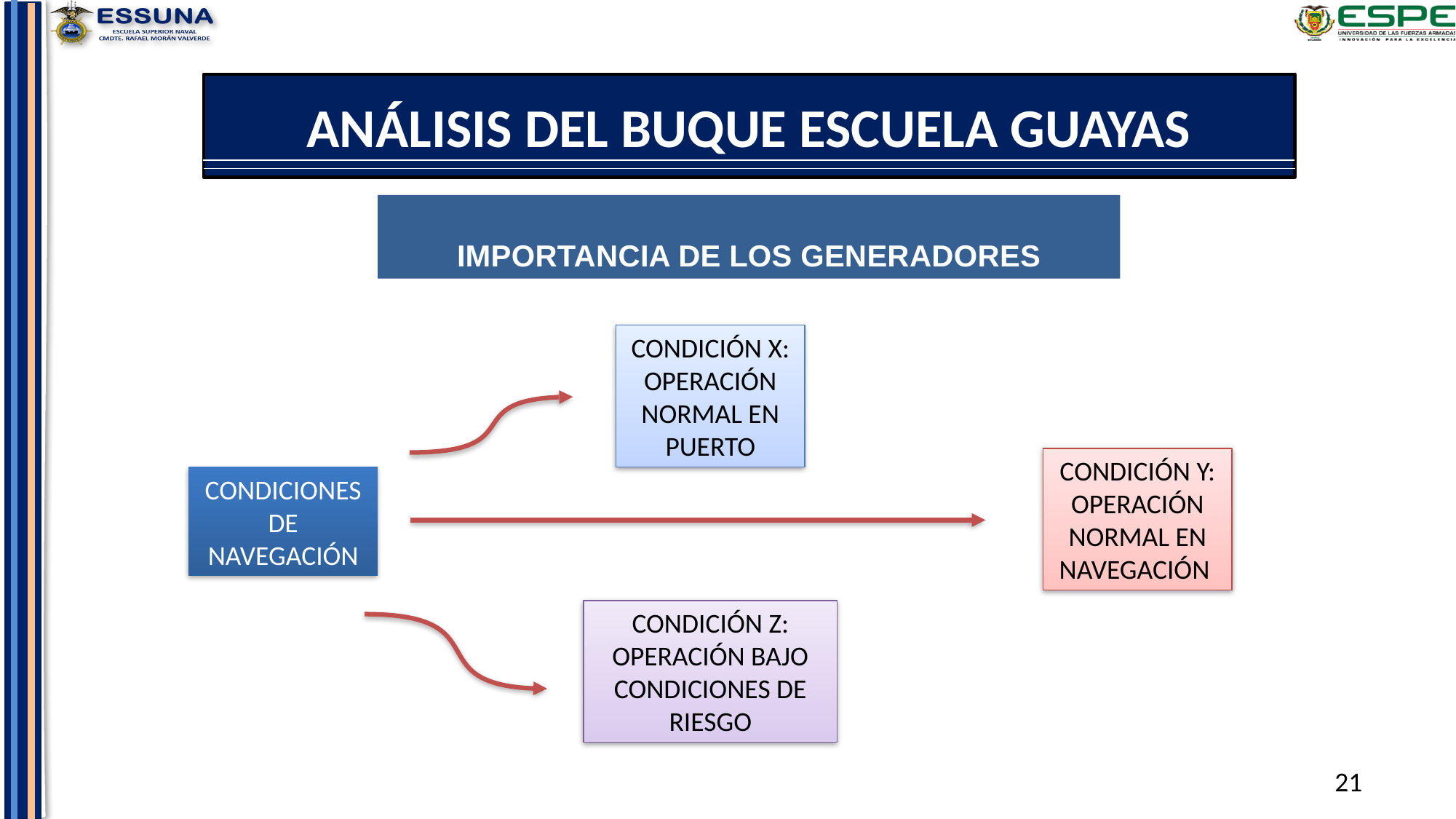

ANÁLISIS DEL BUQUE ESCUELA GUAYAS
IMPORTANCIA DE LOS GENERADORES
CONDICIÓN X:
OPERACIÓN NORMAL EN PUERTO
CONDICIÓN Y: OPERACIÓN NORMAL EN NAVEGACIÓN
CONDICIONES DE NAVEGACIÓN
CONDICIÓN Z:
OPERACIÓN BAJO CONDICIONES DE RIESGO
21